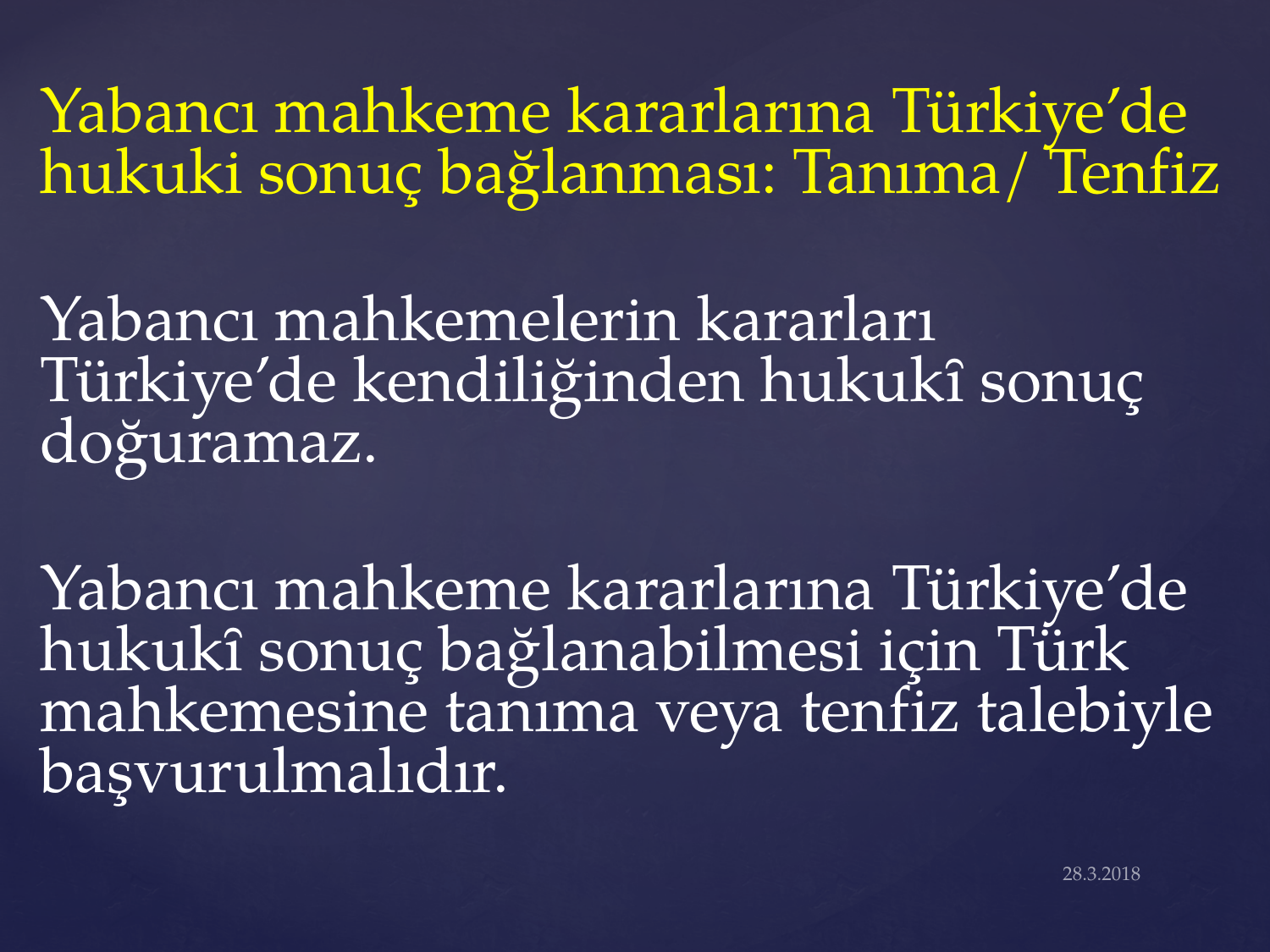

Yabancı mahkeme kararlarına Türkiye’de hukuki sonuç bağlanması: Tanıma/ Tenfiz

Yabancı mahkemelerin kararları Türkiye’de kendiliğinden hukukȋ sonuç doğuramaz.

Yabancı mahkeme kararlarına Türkiye’de hukukȋ sonuç bağlanabilmesi için Türk mahkemesine tanıma veya tenfiz talebiyle başvurulmalıdır.

28.3.2018